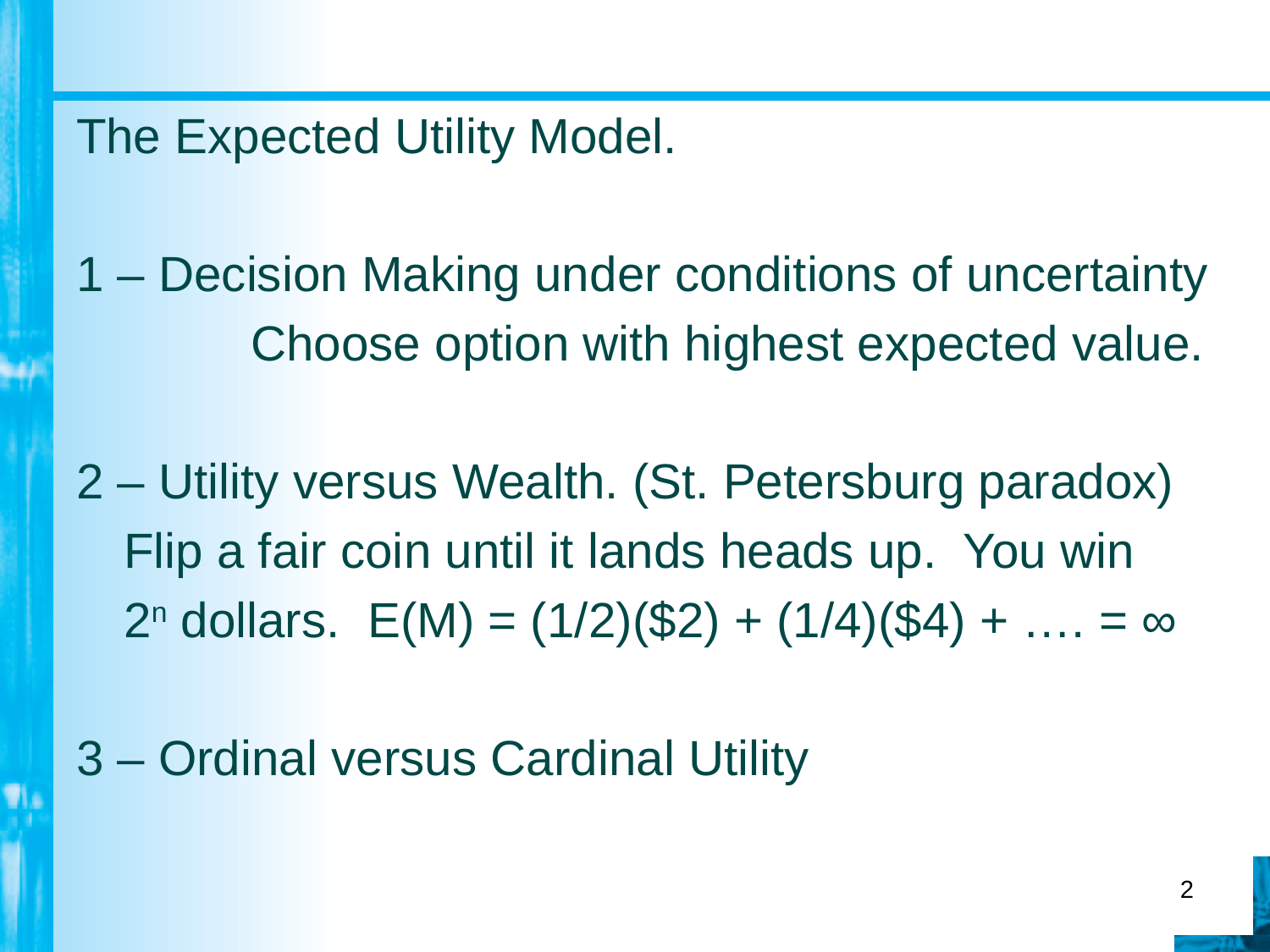

The Expected Utility Model.

1 – Decision Making under conditions of uncertainty
		Choose option with highest expected value.

2 – Utility versus Wealth. (St. Petersburg paradox)
	Flip a fair coin until it lands heads up.  You win
	2n dollars.  E(M) = (1/2)($2) + (1/4)($4) + …. = ∞

3 – Ordinal versus Cardinal Utility
2